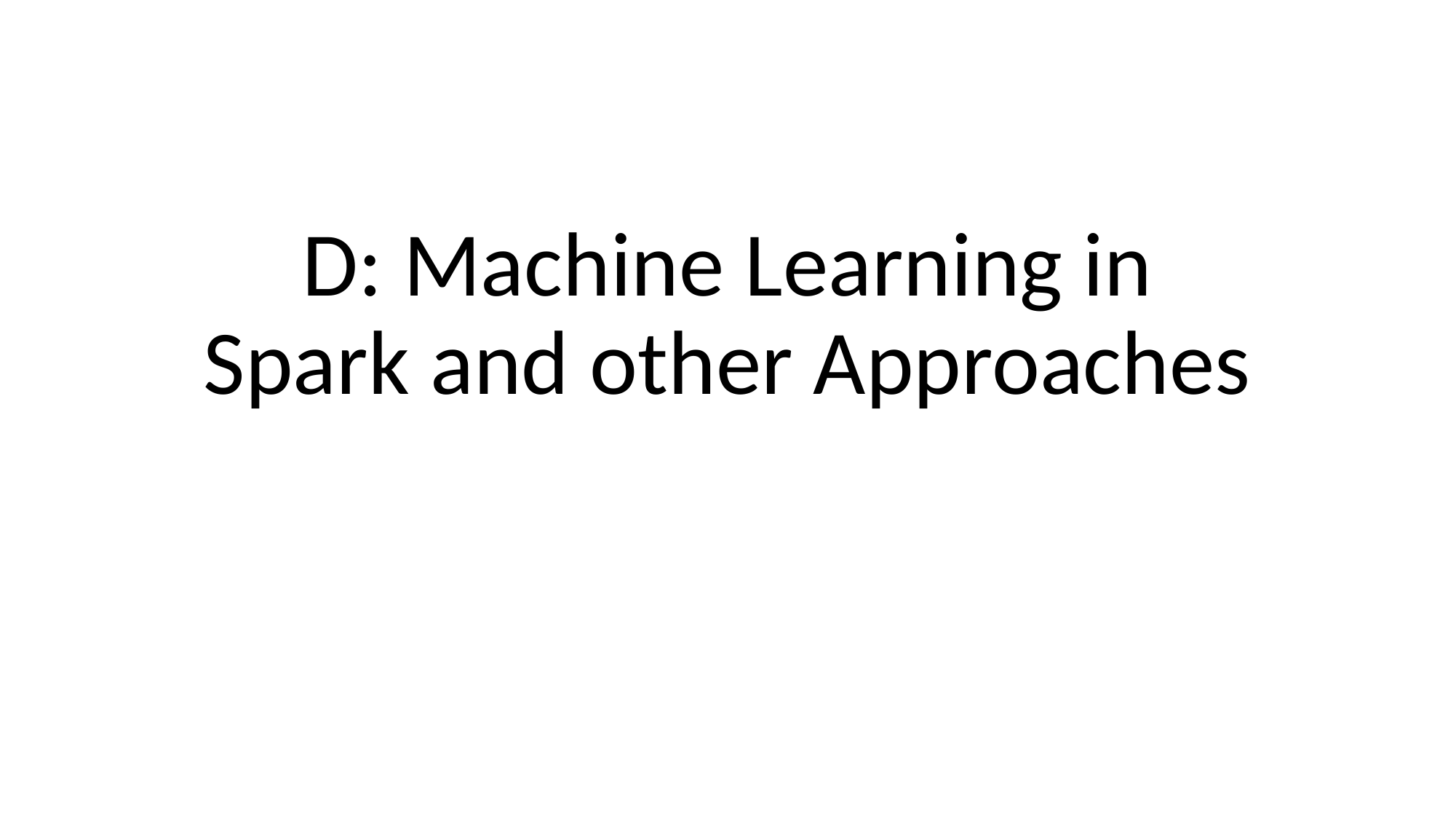

# D: Machine Learning in Spark and other Approaches